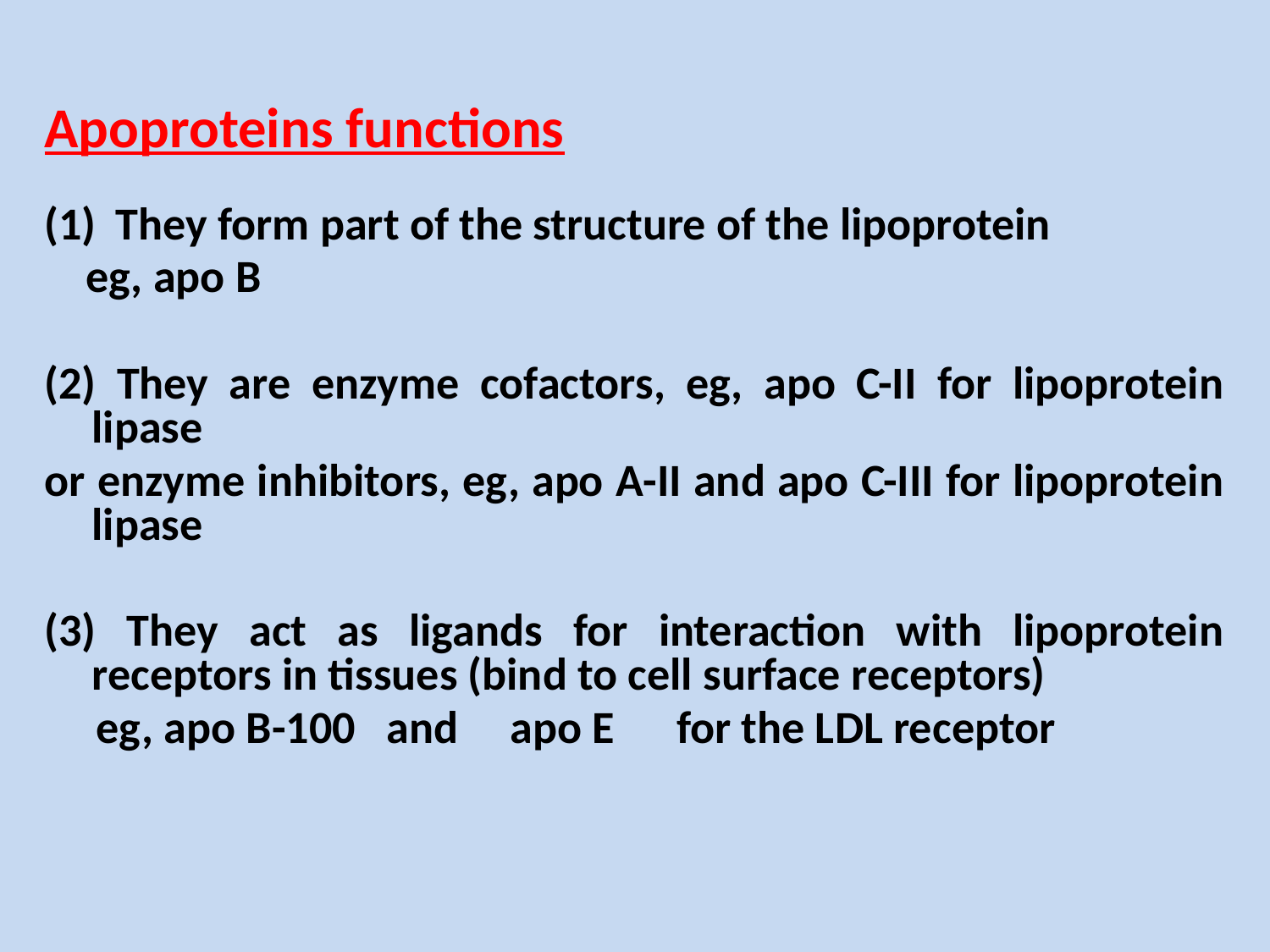

Apoproteins functions

They form part of the structure of the lipoprotein
    eg, apo B

(2) They are enzyme cofactors, eg, apo C-II for lipoprotein lipase
or enzyme inhibitors, eg, apo A-II and apo C-III for lipoprotein lipase

(3) They act as ligands for interaction with lipoprotein receptors in tissues (bind to cell surface receptors)
     eg, apo B-100   and     apo E      for the LDL receptor